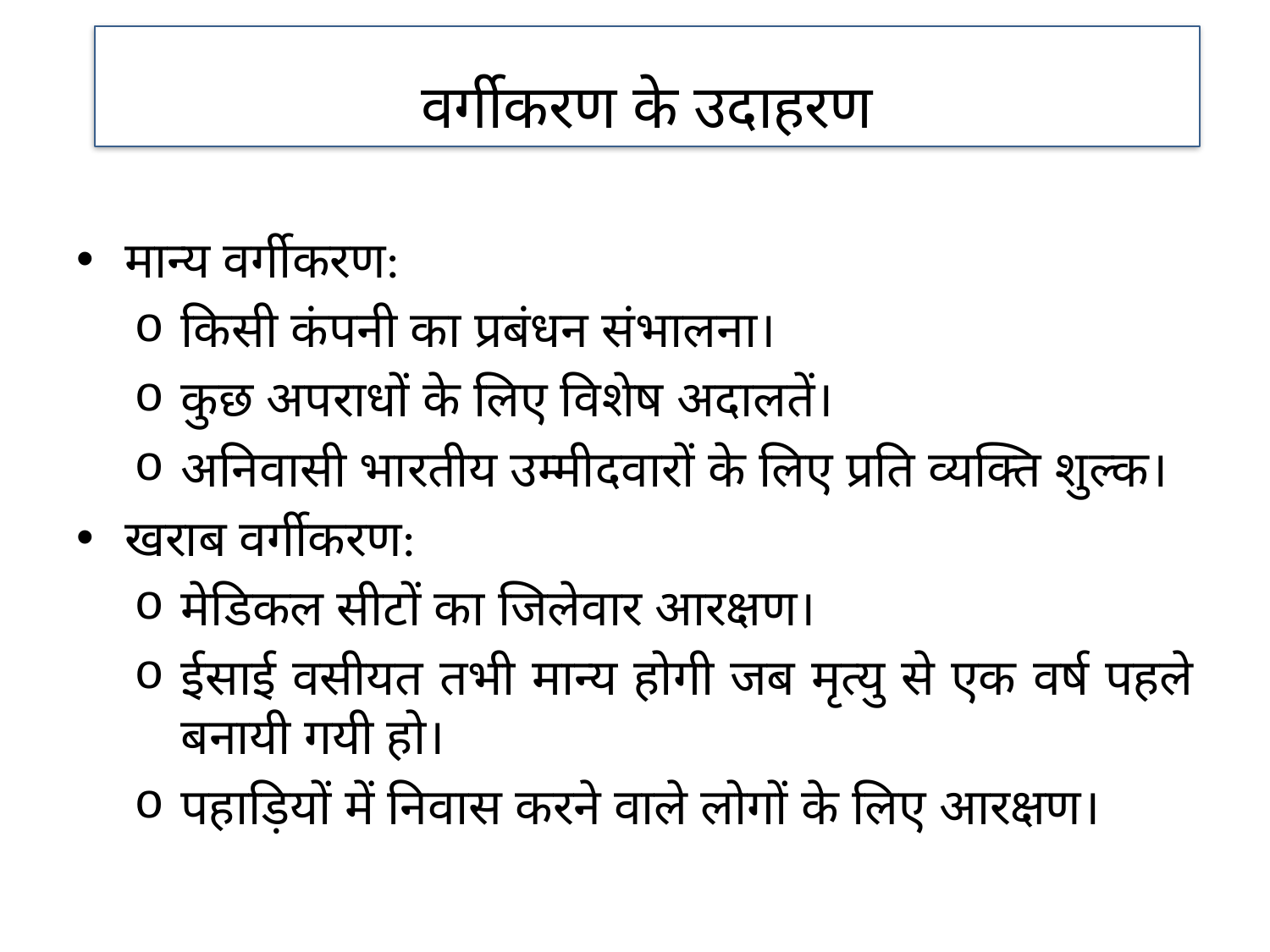

वर्गीकरण के उदाहरण
मान्य वर्गीकरण:
किसी कंपनी का प्रबंधन संभालना।
कुछ अपराधों के लिए विशेष अदालतें।
अनिवासी भारतीय उम्मीदवारों के लिए प्रति व्यक्ति शुल्क।
खराब वर्गीकरण:
मेडिकल सीटों का जिलेवार आरक्षण।
ईसाई वसीयत तभी मान्य होगी जब मृत्यु से एक वर्ष पहले बनायी गयी हो।
पहाड़ियों में निवास करने वाले लोगों के लिए आरक्षण।